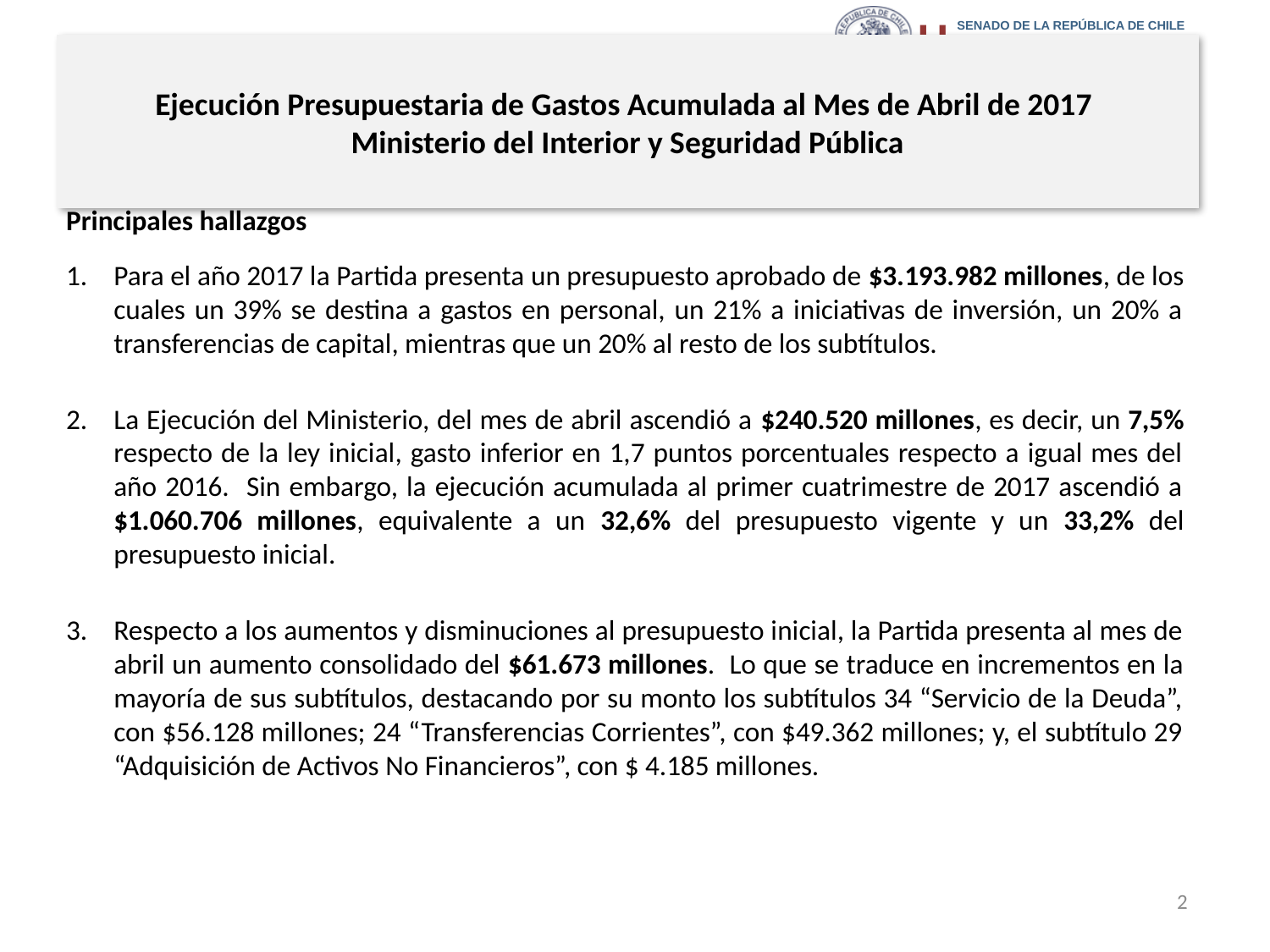

# Ejecución Presupuestaria de Gastos Acumulada al Mes de Abril de 2017 Ministerio del Interior y Seguridad Pública
Principales hallazgos
Para el año 2017 la Partida presenta un presupuesto aprobado de $3.193.982 millones, de los cuales un 39% se destina a gastos en personal, un 21% a iniciativas de inversión, un 20% a transferencias de capital, mientras que un 20% al resto de los subtítulos.
La Ejecución del Ministerio, del mes de abril ascendió a $240.520 millones, es decir, un 7,5% respecto de la ley inicial, gasto inferior en 1,7 puntos porcentuales respecto a igual mes del año 2016.  Sin embargo, la ejecución acumulada al primer cuatrimestre de 2017 ascendió a $1.060.706 millones, equivalente a un 32,6% del presupuesto vigente y un 33,2% del presupuesto inicial.
Respecto a los aumentos y disminuciones al presupuesto inicial, la Partida presenta al mes de abril un aumento consolidado del $61.673 millones.  Lo que se traduce en incrementos en la mayoría de sus subtítulos, destacando por su monto los subtítulos 34 “Servicio de la Deuda”, con $56.128 millones; 24 “Transferencias Corrientes”, con $49.362 millones; y, el subtítulo 29 “Adquisición de Activos No Financieros”, con $ 4.185 millones.
2